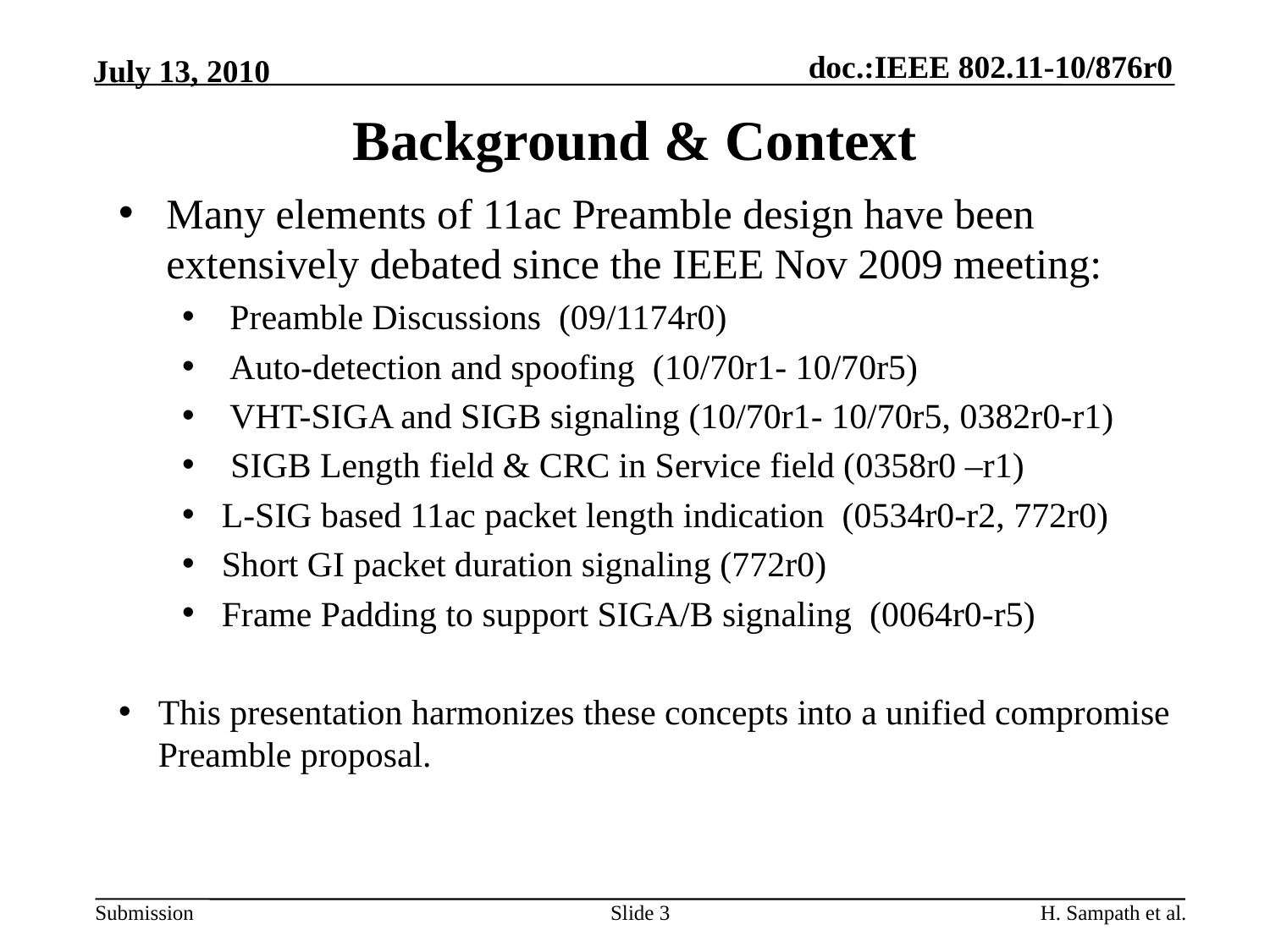

# Background & Context
Many elements of 11ac Preamble design have been extensively debated since the IEEE Nov 2009 meeting:
Preamble Discussions  (09/1174r0)
Auto-detection and spoofing  (10/70r1- 10/70r5)
VHT-SIGA and SIGB signaling (10/70r1- 10/70r5, 0382r0-r1)
 SIGB Length field & CRC in Service field (0358r0 –r1)
L-SIG based 11ac packet length indication  (0534r0-r2, 772r0)
Short GI packet duration signaling (772r0)
Frame Padding to support SIGA/B signaling  (0064r0-r5)

This presentation harmonizes these concepts into a unified compromise Preamble proposal.

Slide 3
H. Sampath et al.